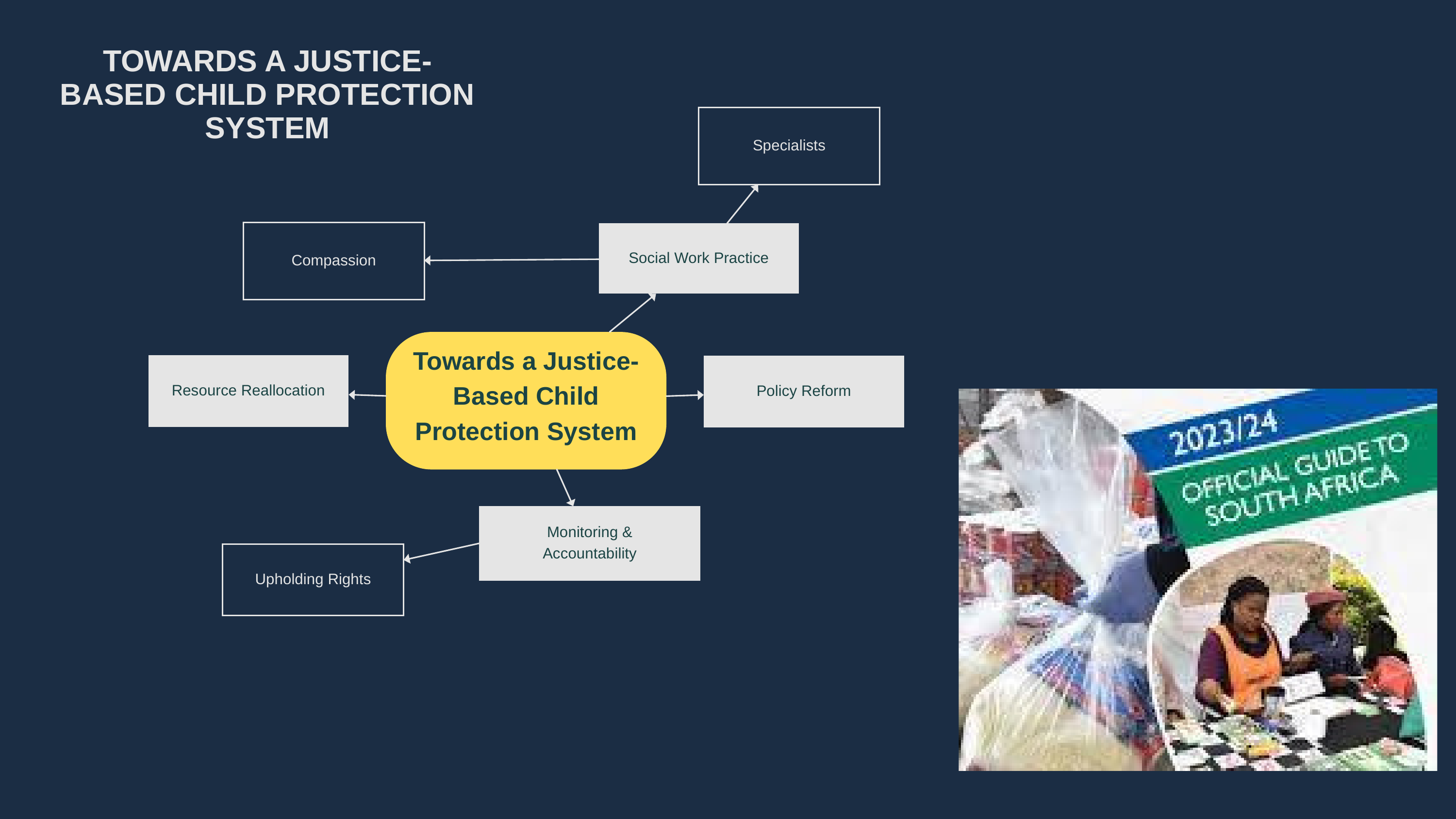

TOWARDS A JUSTICE-BASED CHILD PROTECTION SYSTEM

Specialists

Compassion

Social Work Practice

Towards a Justice-Based Child Protection System

Resource Reallocation

Policy Reform

Monitoring & Accountability

Upholding Rights